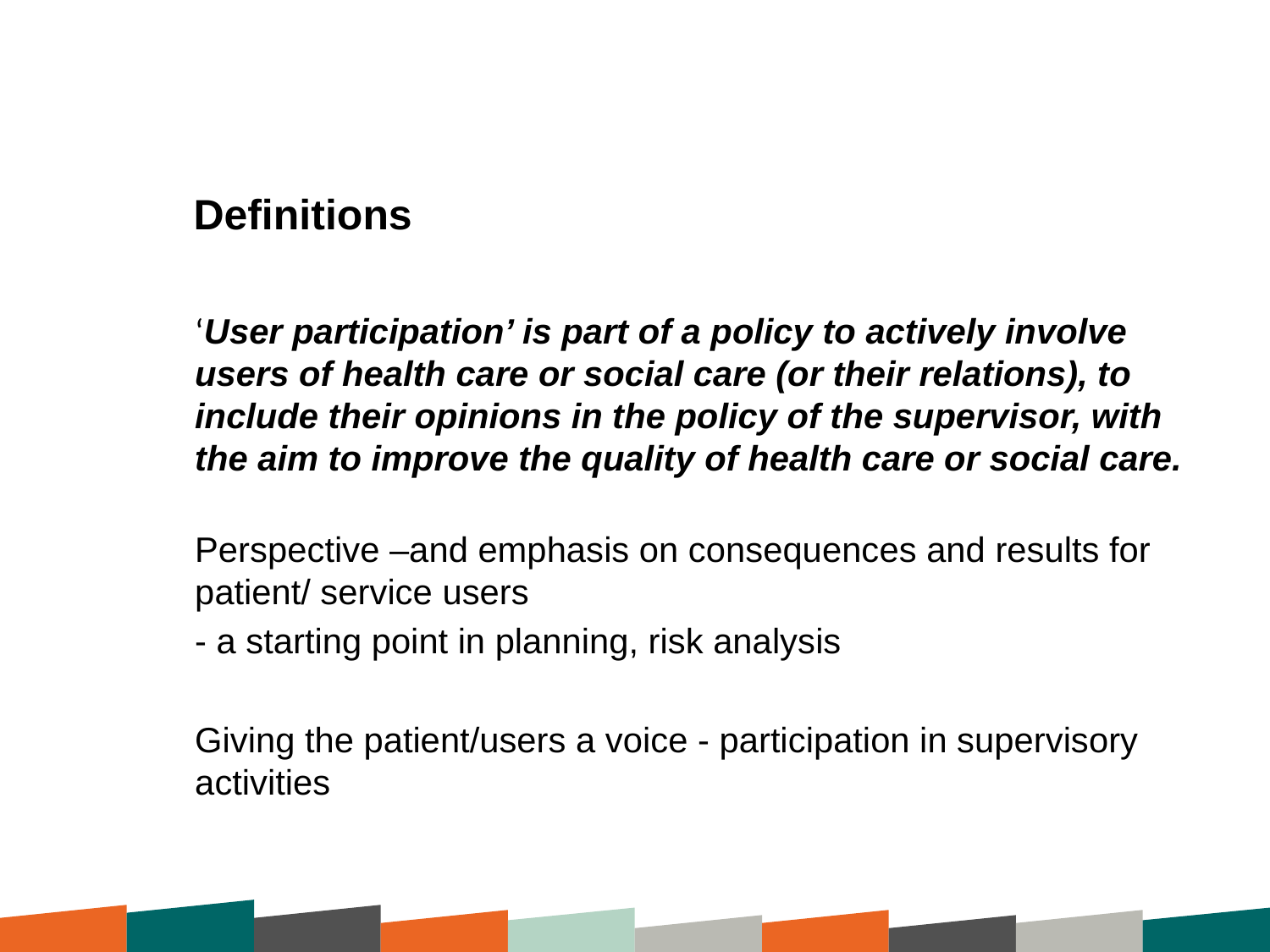

# Definitions

‘User participation’ is part of a policy to actively involve users of health care or social care (or their relations), to include their opinions in the policy of the supervisor, with the aim to improve the quality of health care or social care.

Perspective –and emphasis on consequences and results for patient/ service users
- a starting point in planning, risk analysis

Giving the patient/users a voice - participation in supervisory activities